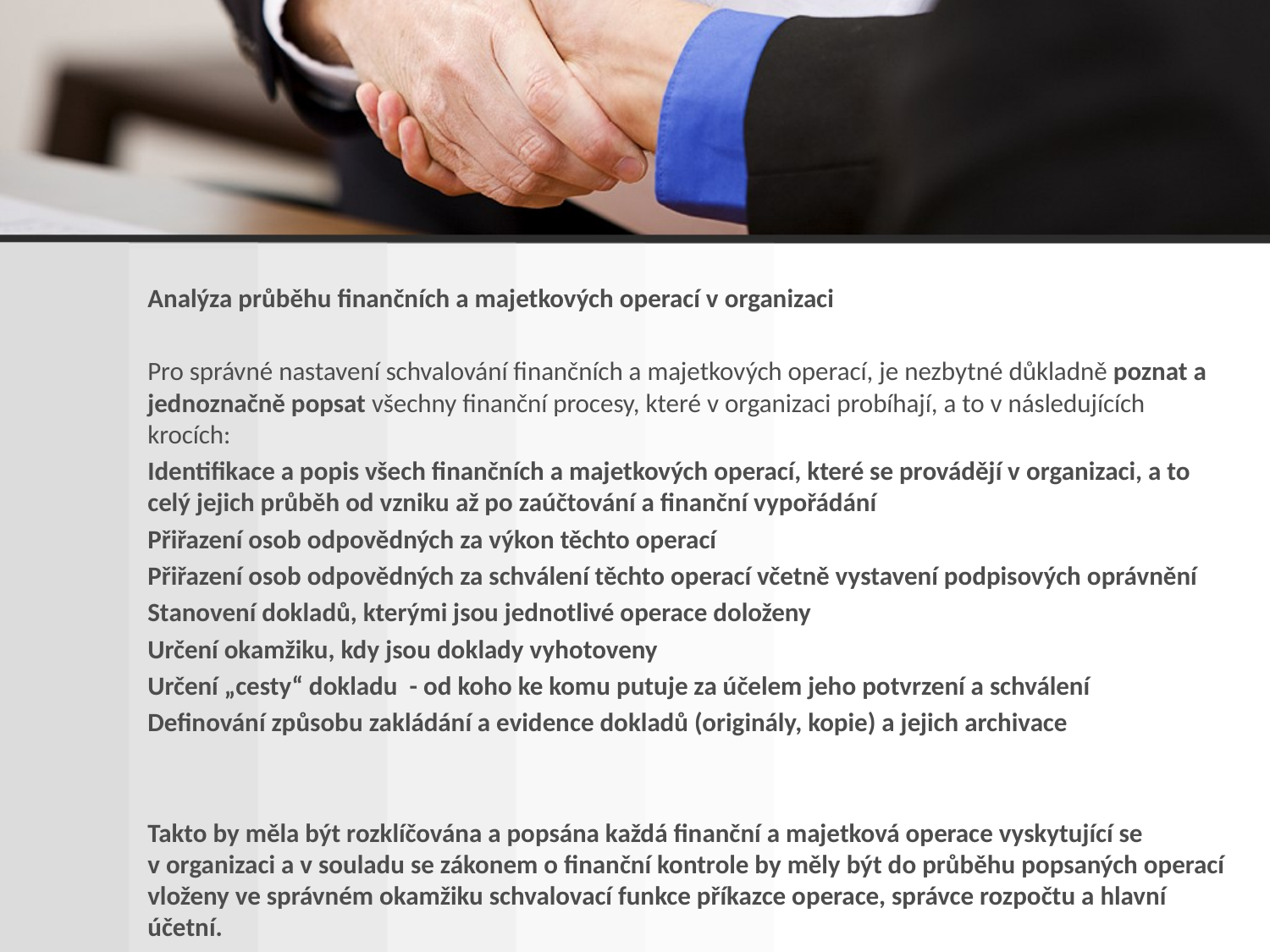

Analýza průběhu finančních a majetkových operací v organizaci

Pro správné nastavení schvalování finančních a majetkových operací, je nezbytné důkladně poznat a jednoznačně popsat všechny finanční procesy, které v organizaci probíhají, a to v následujících krocích:
Identifikace a popis všech finančních a majetkových operací, které se provádějí v organizaci, a to celý jejich průběh od vzniku až po zaúčtování a finanční vypořádání
Přiřazení osob odpovědných za výkon těchto operací
Přiřazení osob odpovědných za schválení těchto operací včetně vystavení podpisových oprávnění
Stanovení dokladů, kterými jsou jednotlivé operace doloženy
Určení okamžiku, kdy jsou doklady vyhotoveny
Určení „cesty“ dokladu  - od koho ke komu putuje za účelem jeho potvrzení a schválení
Definování způsobu zakládání a evidence dokladů (originály, kopie) a jejich archivace

Takto by měla být rozklíčována a popsána každá finanční a majetková operace vyskytující se v organizaci a v souladu se zákonem o finanční kontrole by měly být do průběhu popsaných operací vloženy ve správném okamžiku schvalovací funkce příkazce operace, správce rozpočtu a hlavní účetní.